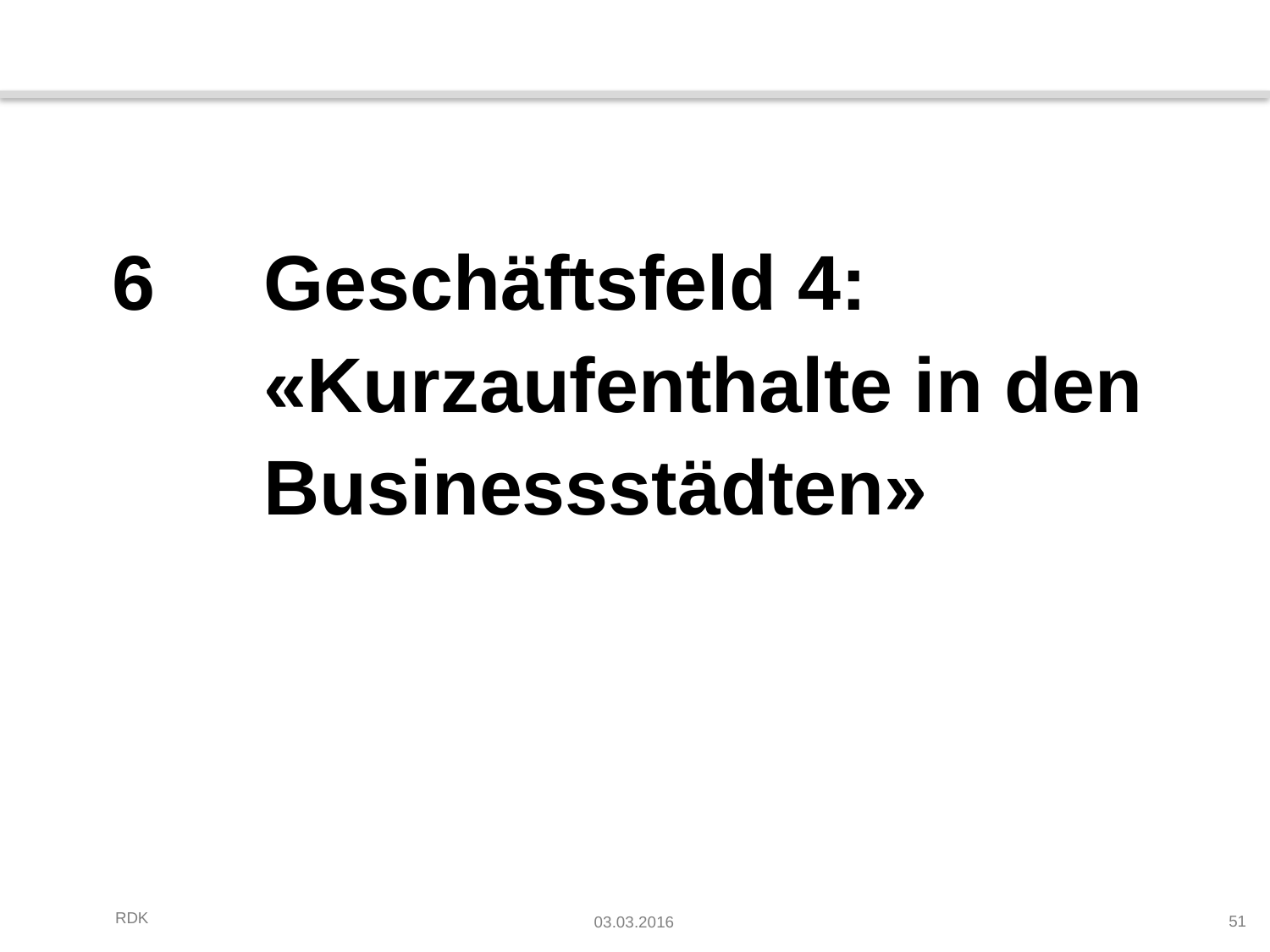

6 	Geschäftsfeld 4:
«Kurzaufenthalte in den Businessstädten»
51
03.03.2016